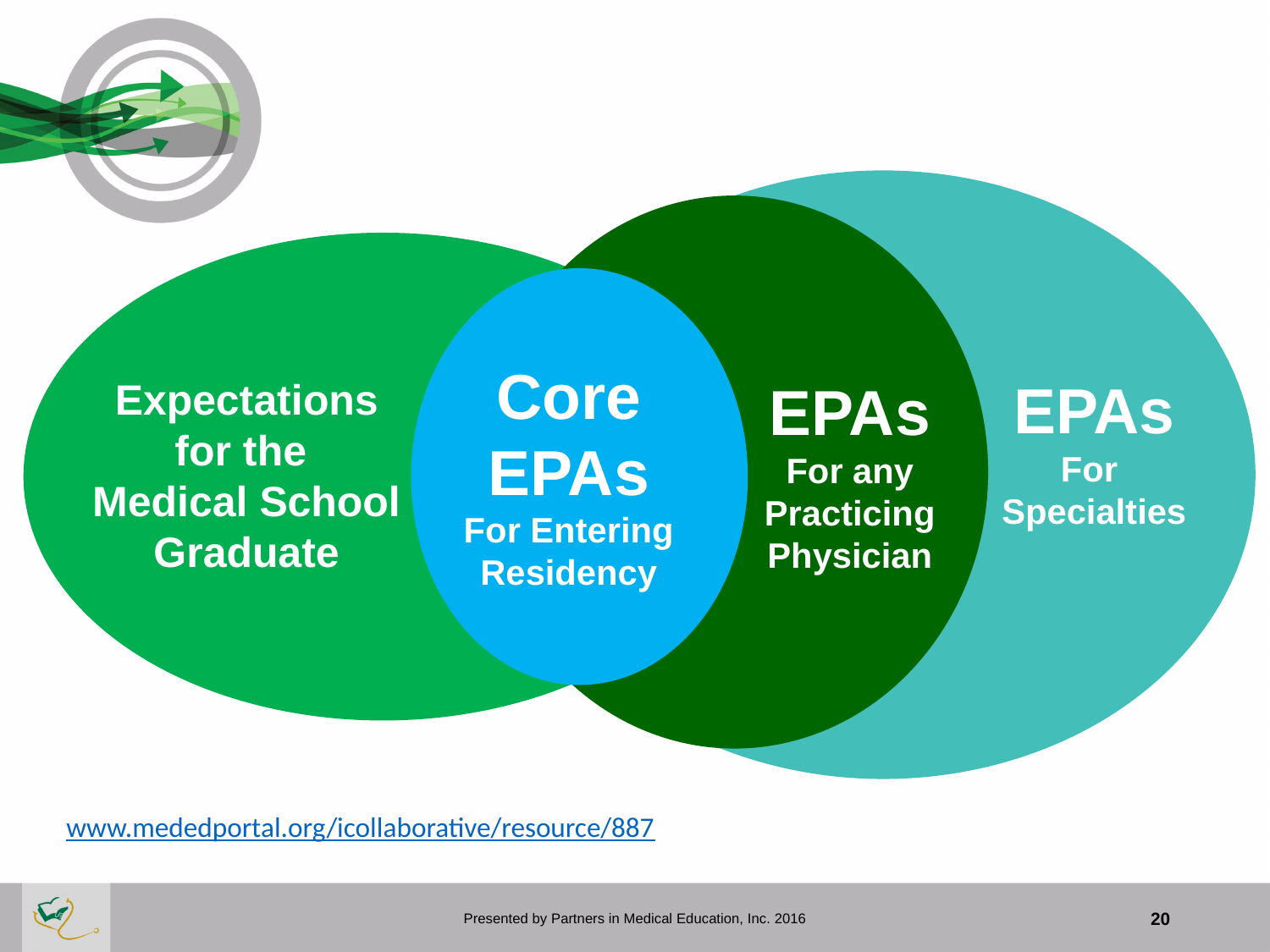

EPAs
For
Specialties

EPAs
For any Practicing Physician

Expectations
for the
Medical School Graduate

Core
EPAs
For Entering Residency
www.mededportal.org/icollaborative/resource/887
Presented by Partners in Medical Education, Inc. 2016
20